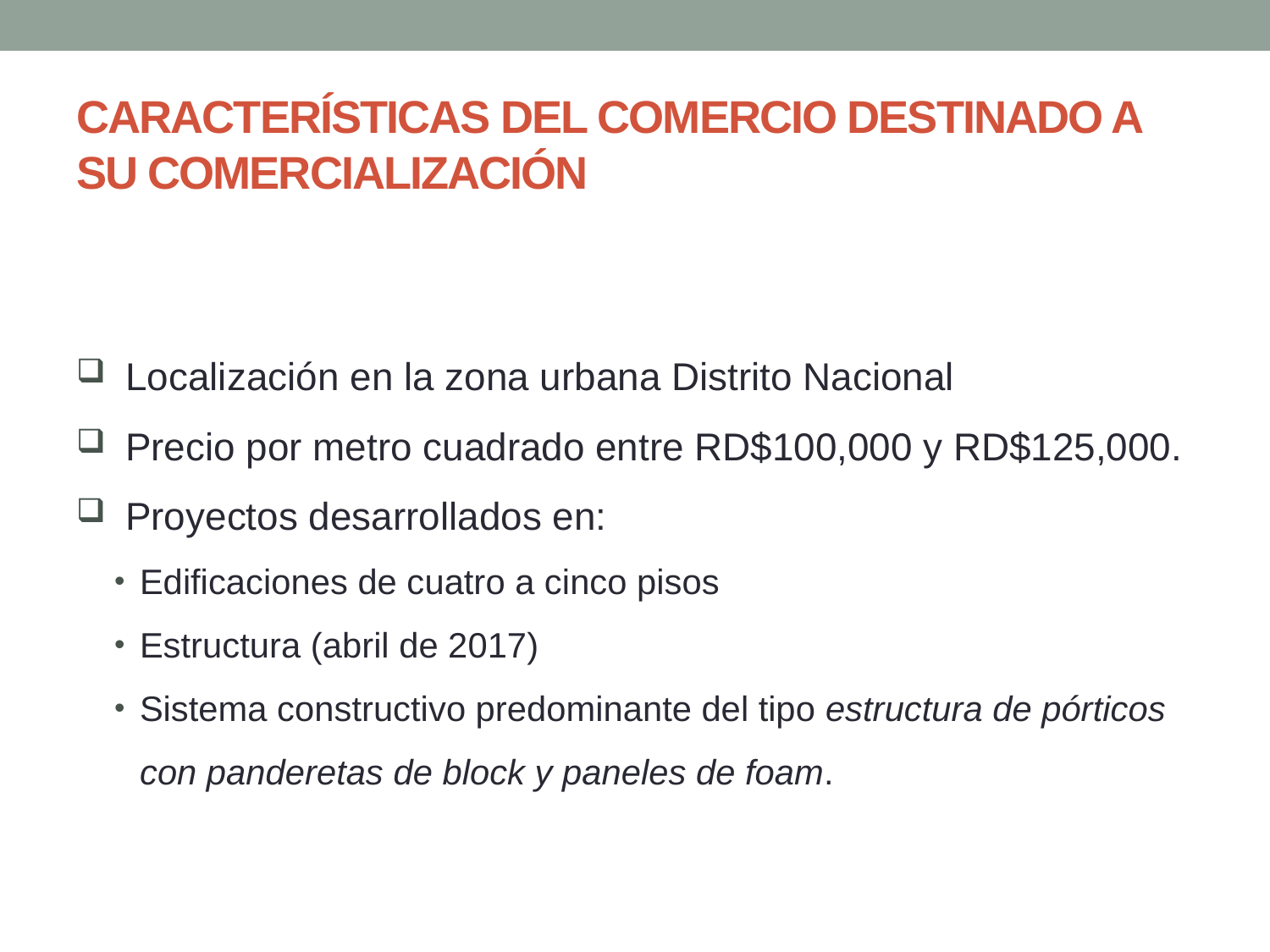

# CARACTERÍSTICAS DEL COMERCIO DESTINADO A SU COMERCIALIZACIÓN
Localización en la zona urbana Distrito Nacional
Precio por metro cuadrado entre RD$100,000 y RD$125,000.
Proyectos desarrollados en:
Edificaciones de cuatro a cinco pisos
Estructura (abril de 2017)
Sistema constructivo predominante del tipo estructura de pórticos con panderetas de block y paneles de foam.